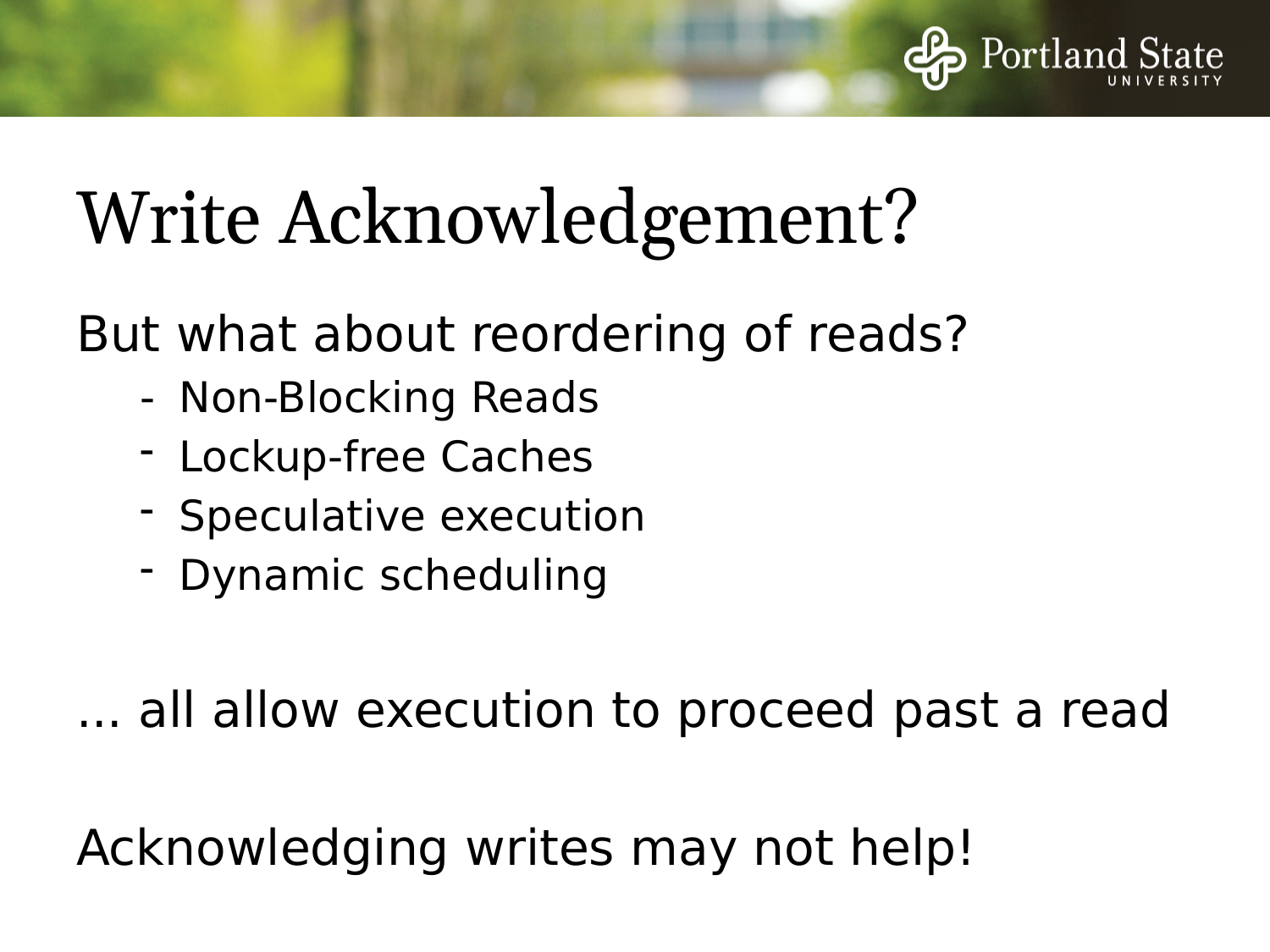

# Write Acknowledgement?
But what about reordering of reads?
-	Non-Blocking Reads
Lockup-free Caches
Speculative execution
Dynamic scheduling

... all allow execution to proceed past a read

Acknowledging writes may not help!